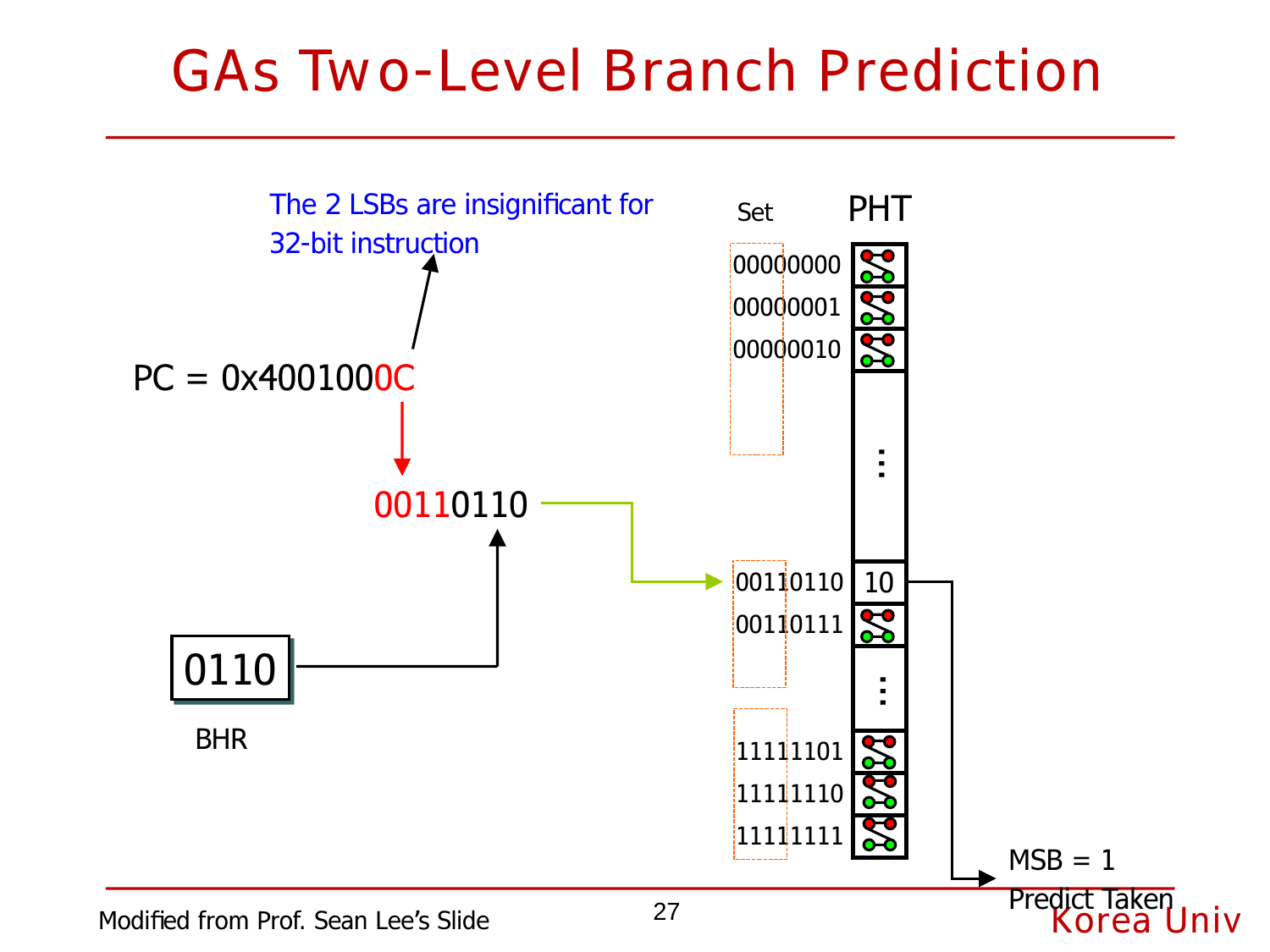

# GAs Two-Level Branch Prediction
The 2 LSBs are insignificant for
32-bit instruction
PHT
Set
00000000

00000001

00000010

PC = 0x4001000C

…
00110110

10
00110110

00110111

0110

…

BHR
11111101

11111110

11111111

MSB = 1
Predict Taken
27
Modified from Prof. Sean Lee’s Slide